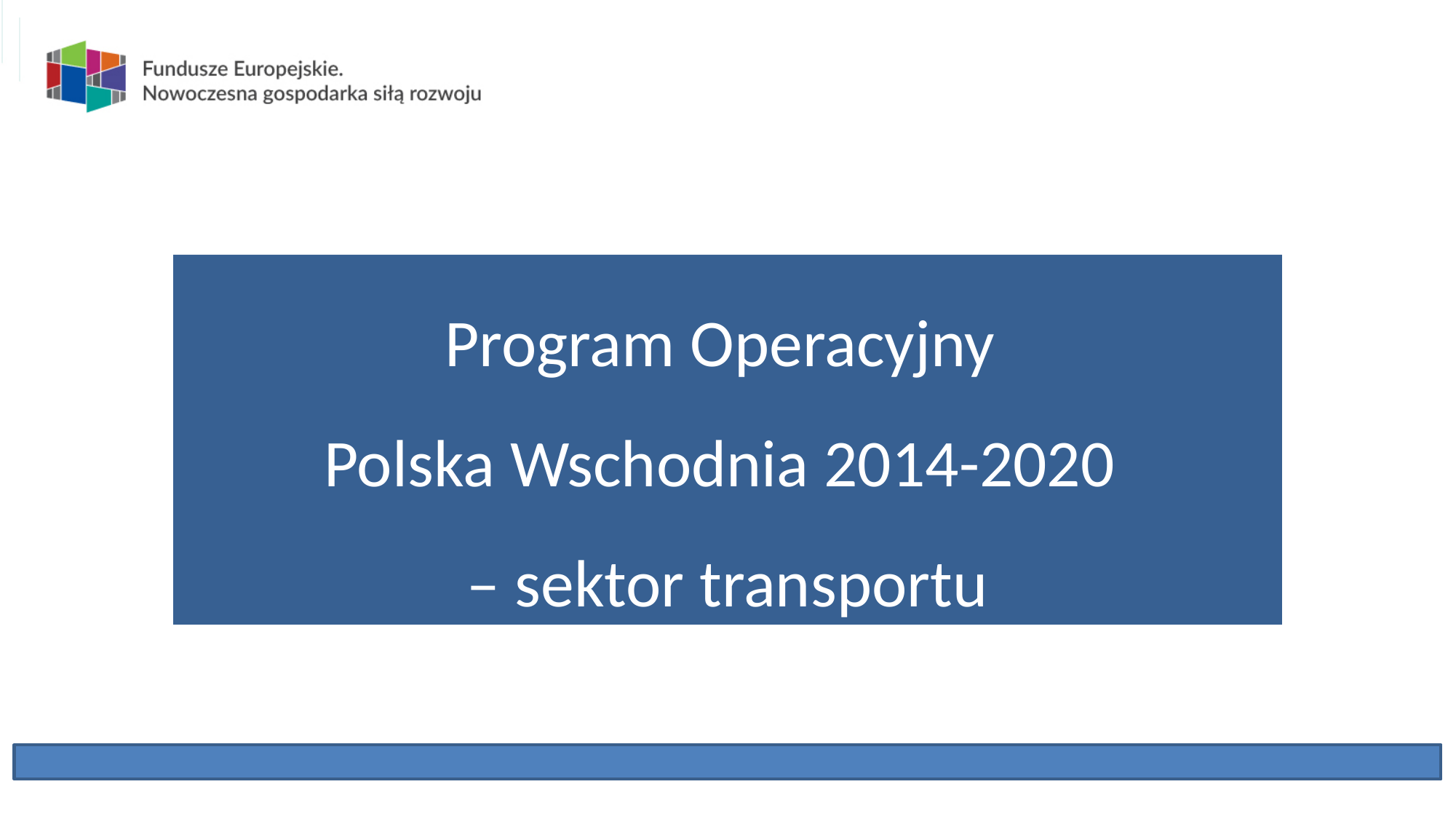

Program Operacyjny
Polska Wschodnia 2014-2020
– sektor transportu